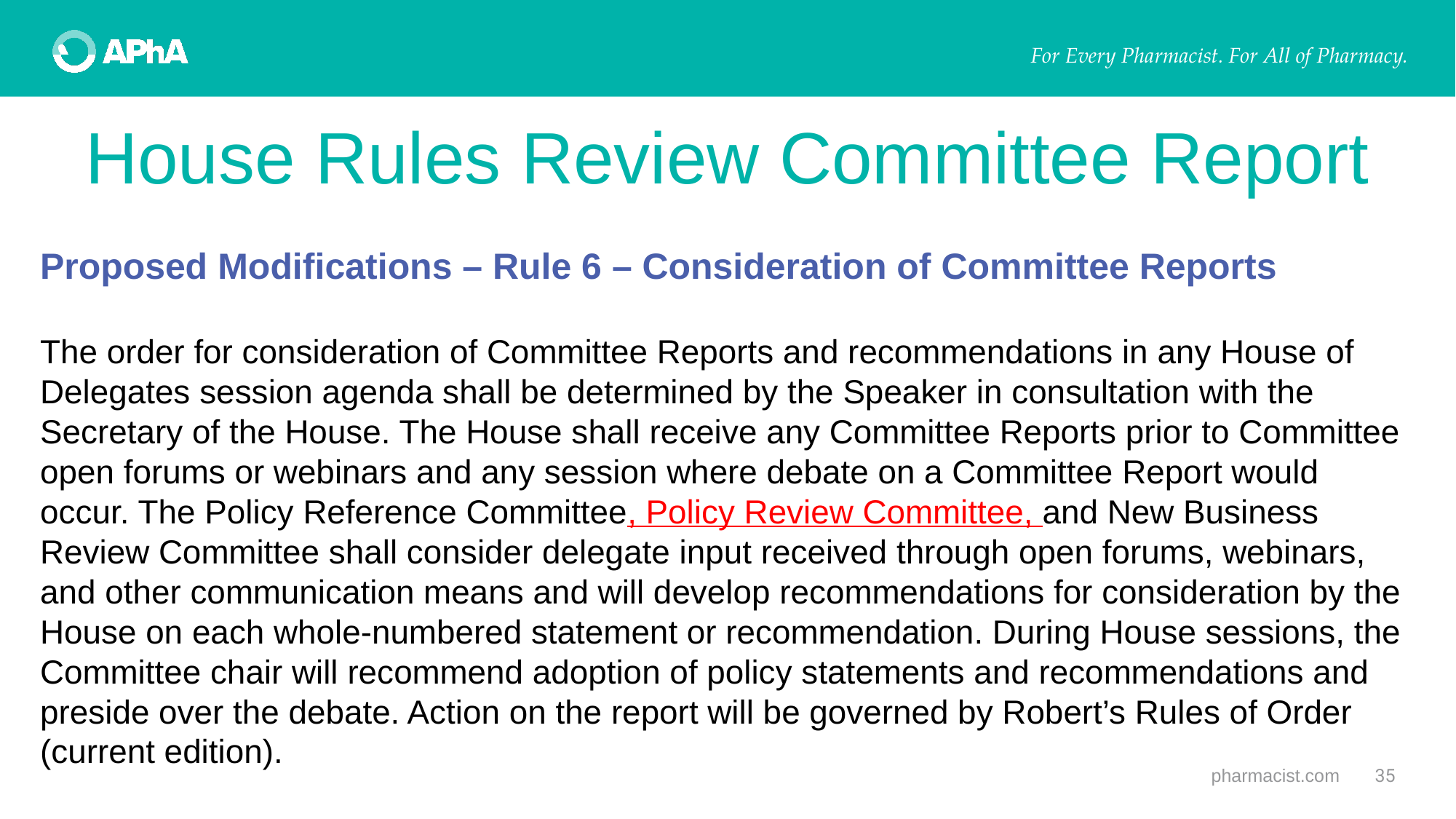

# House Rules Review Committee Report
Proposed Modifications – Rule 6 – Consideration of Committee Reports

The order for consideration of Committee Reports and recommendations in any House of Delegates session agenda shall be determined by the Speaker in consultation with the Secretary of the House. The House shall receive any Committee Reports prior to Committee open forums or webinars and any session where debate on a Committee Report would occur. The Policy Reference Committee, Policy Review Committee, and New Business Review Committee shall consider delegate input received through open forums, webinars, and other communication means and will develop recommendations for consideration by the House on each whole-numbered statement or recommendation. During House sessions, the Committee chair will recommend adoption of policy statements and recommendations and preside over the debate. Action on the report will be governed by Robert’s Rules of Order (current edition).
pharmacist.com
35